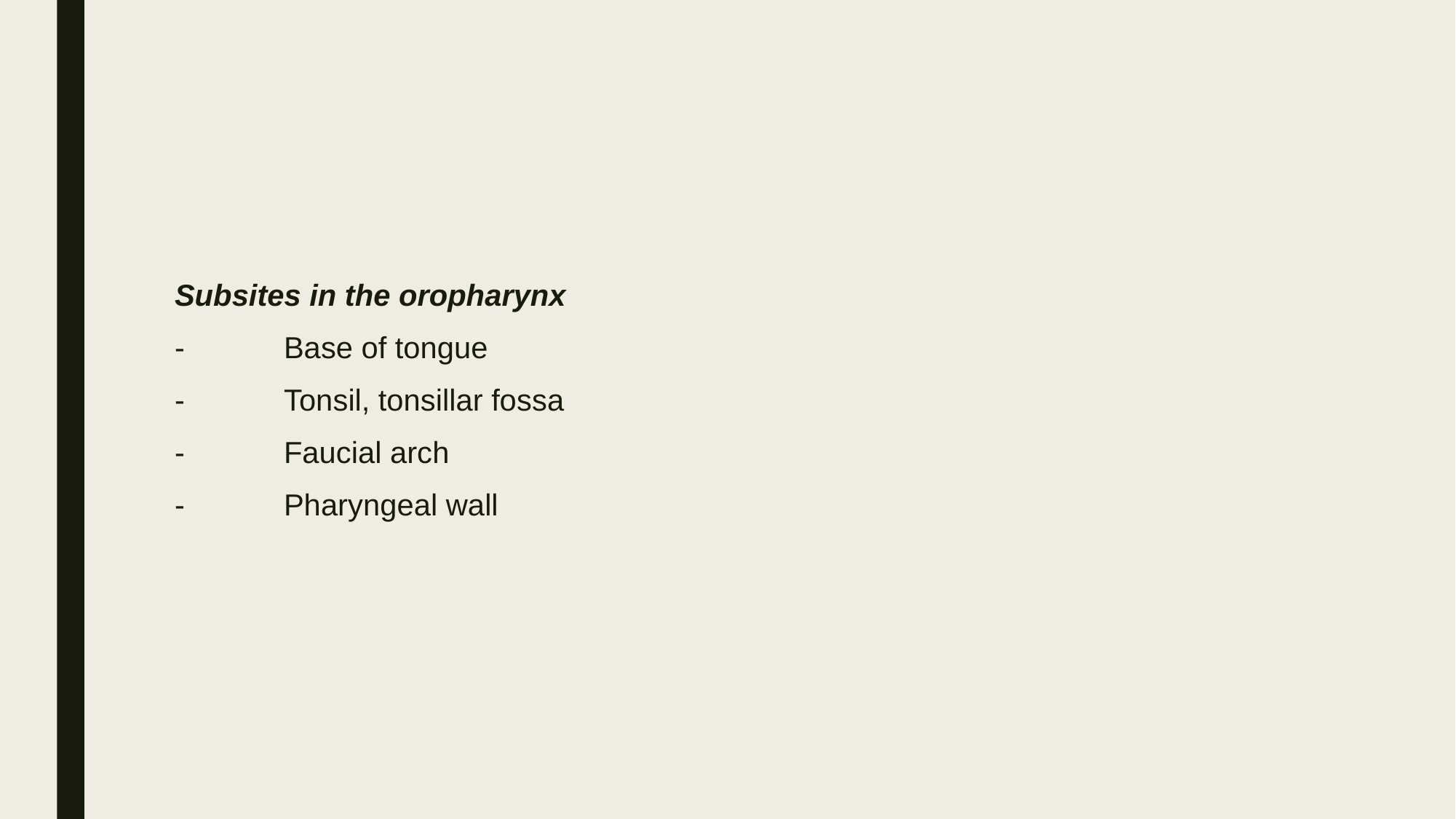

#
Subsites in the oropharynx
-	Base of tongue
-	Tonsil, tonsillar fossa
-	Faucial arch
-	Pharyngeal wall